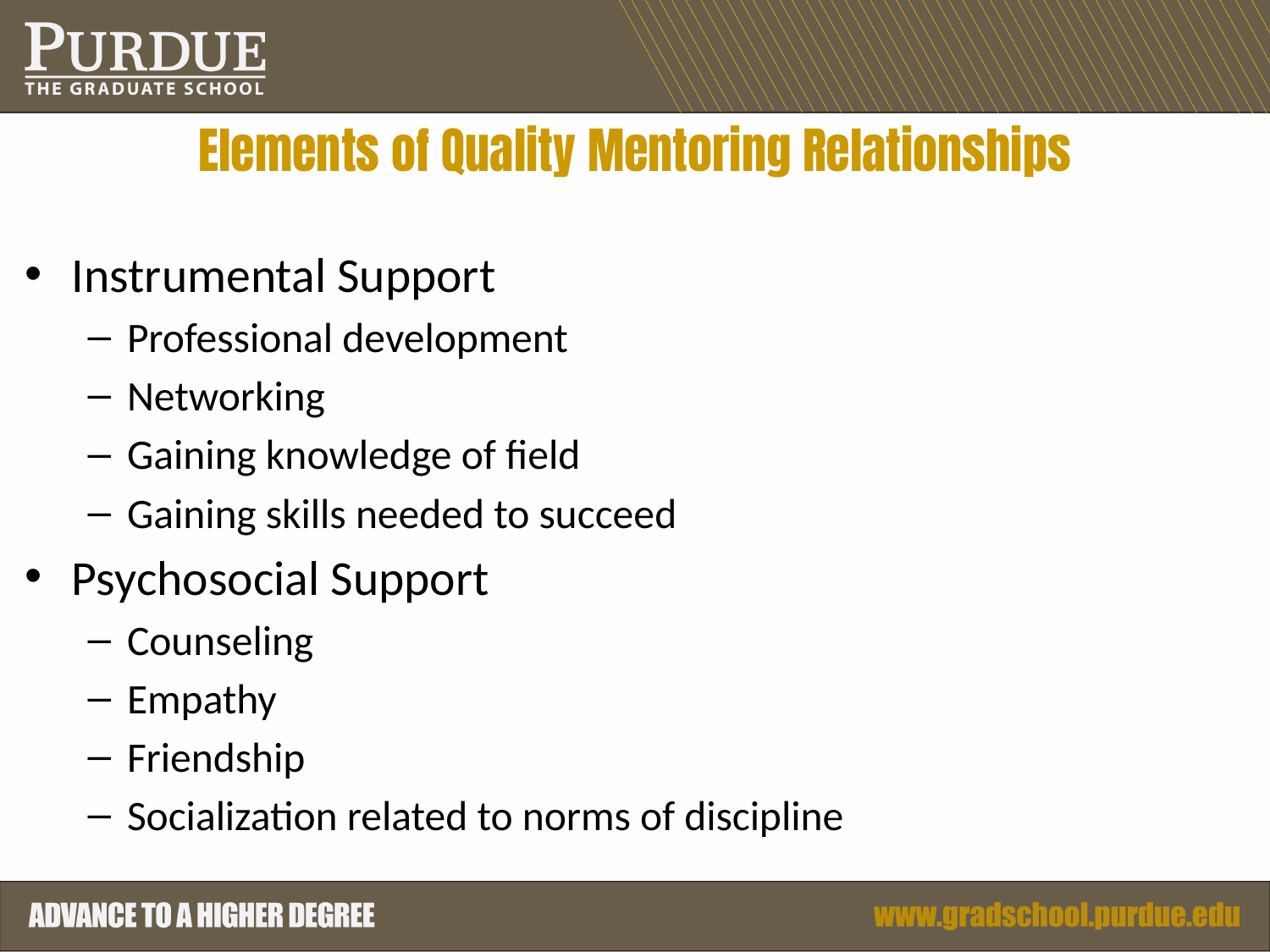

Elements of Quality Mentoring Relationships
Instrumental Support
Professional development
Networking
Gaining knowledge of field
Gaining skills needed to succeed
Psychosocial Support
Counseling
Empathy
Friendship
Socialization related to norms of discipline